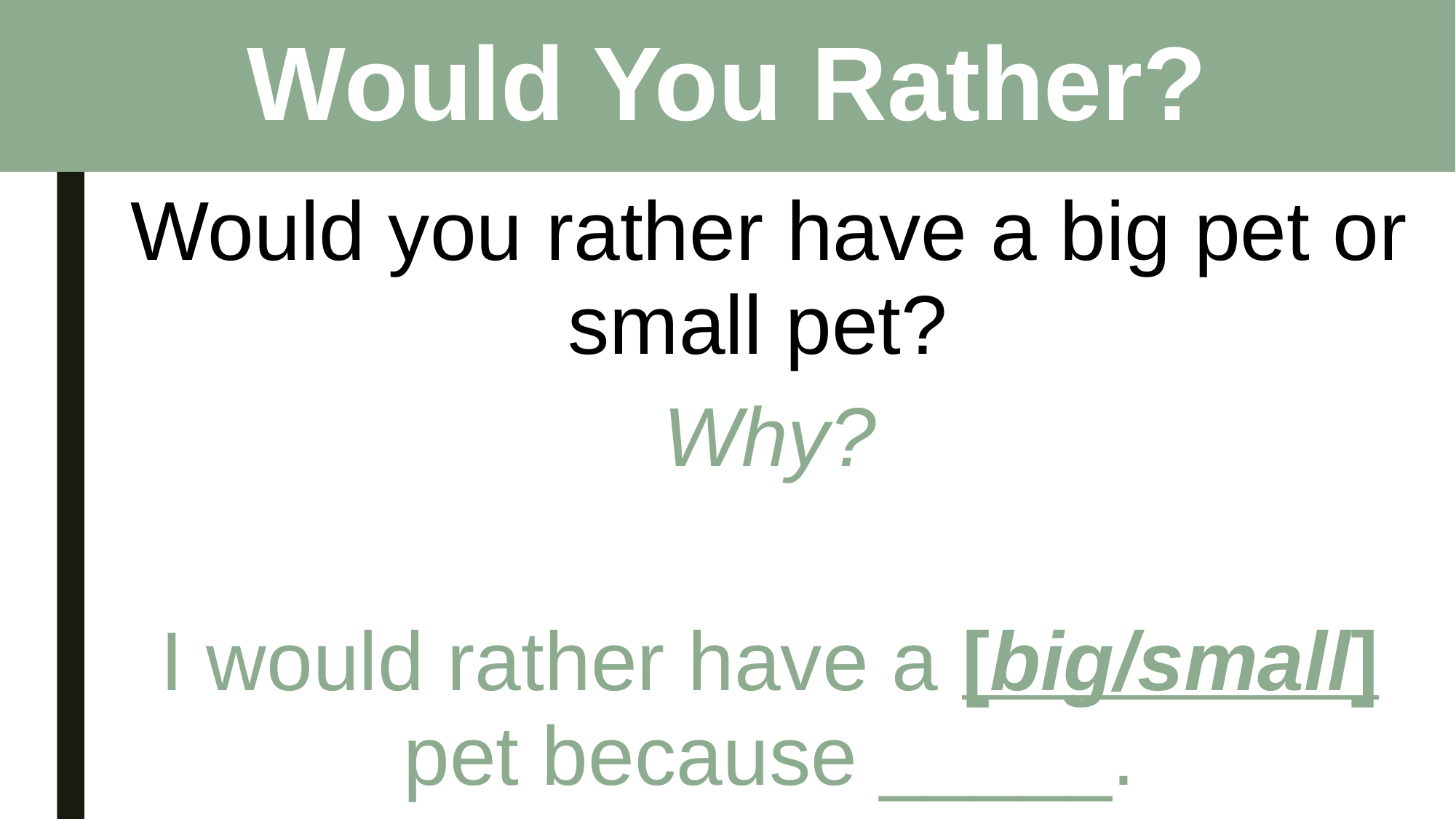

# Would You Rather?
Would you rather have a big pet or small pet?
Why?

I would rather have a [big/small] pet because _____.